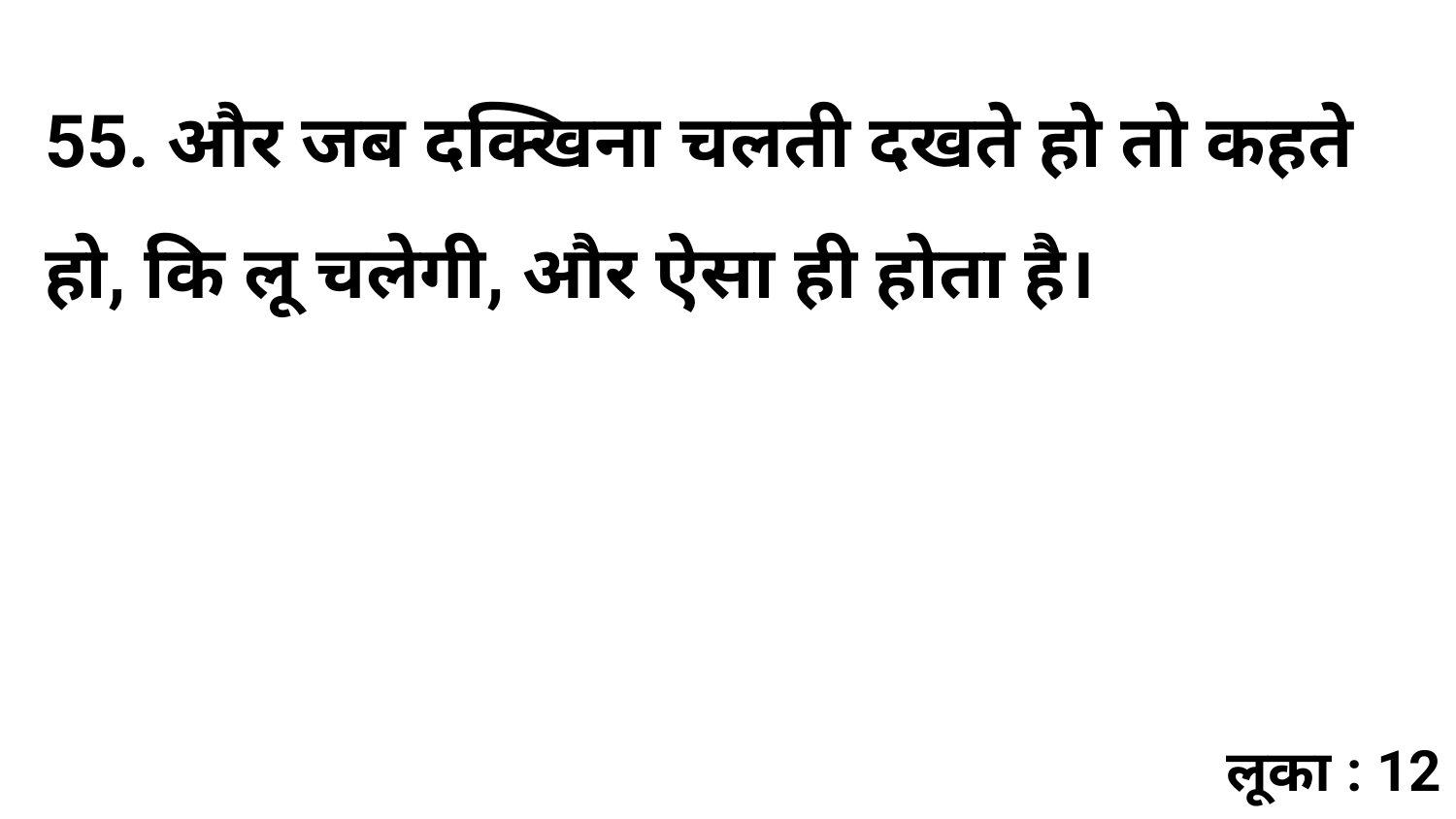

55. और जब दक्खिना चलती दखते हो तो कहते हो, कि लू चलेगी, और ऐसा ही होता है।
लूका : 12